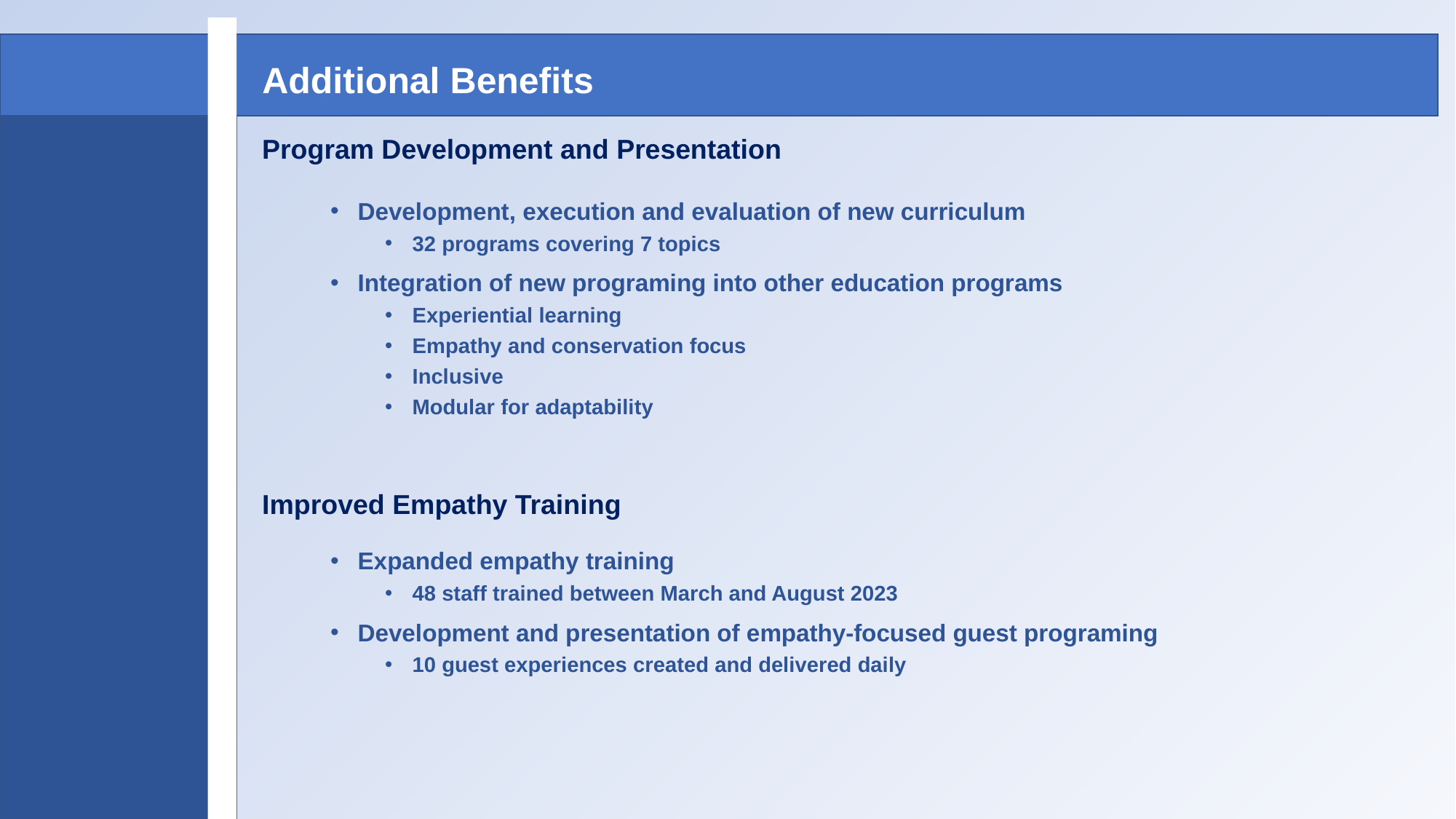

# Additional Benefits
Program Development and Presentation

Development, execution and evaluation of new curriculum
32 programs covering 7 topics
Integration of new programing into other education programs
Experiential learning
Empathy and conservation focus
Inclusive
Modular for adaptability

Improved Empathy Training
Expanded empathy training
48 staff trained between March and August 2023
Development and presentation of empathy-focused guest programing
10 guest experiences created and delivered daily